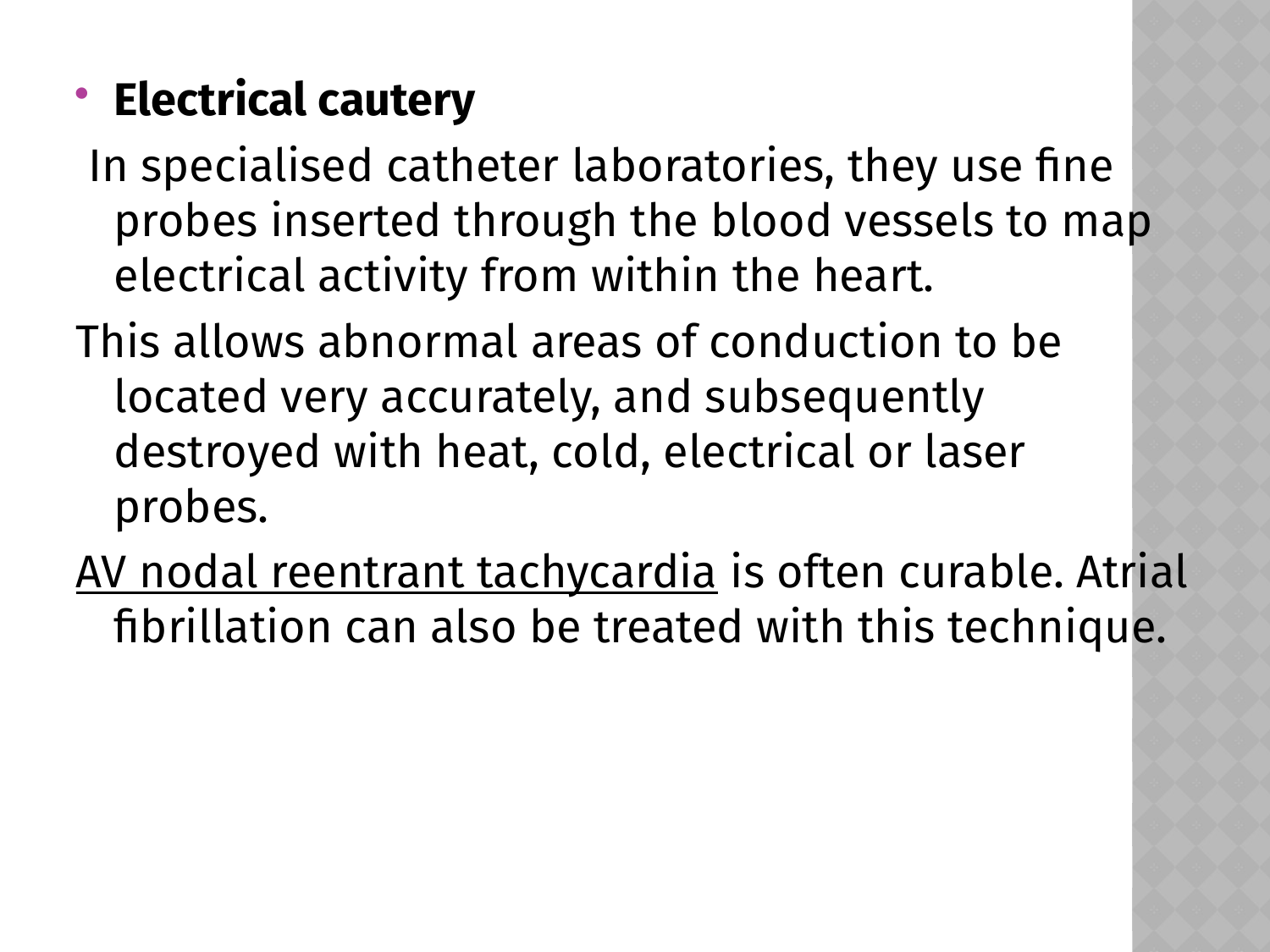

#
Electrical cautery
 In specialised catheter laboratories, they use fine probes inserted through the blood vessels to map electrical activity from within the heart.
This allows abnormal areas of conduction to be located very accurately, and subsequently destroyed with heat, cold, electrical or laser probes.
AV nodal reentrant tachycardia is often curable. Atrial fibrillation can also be treated with this technique.